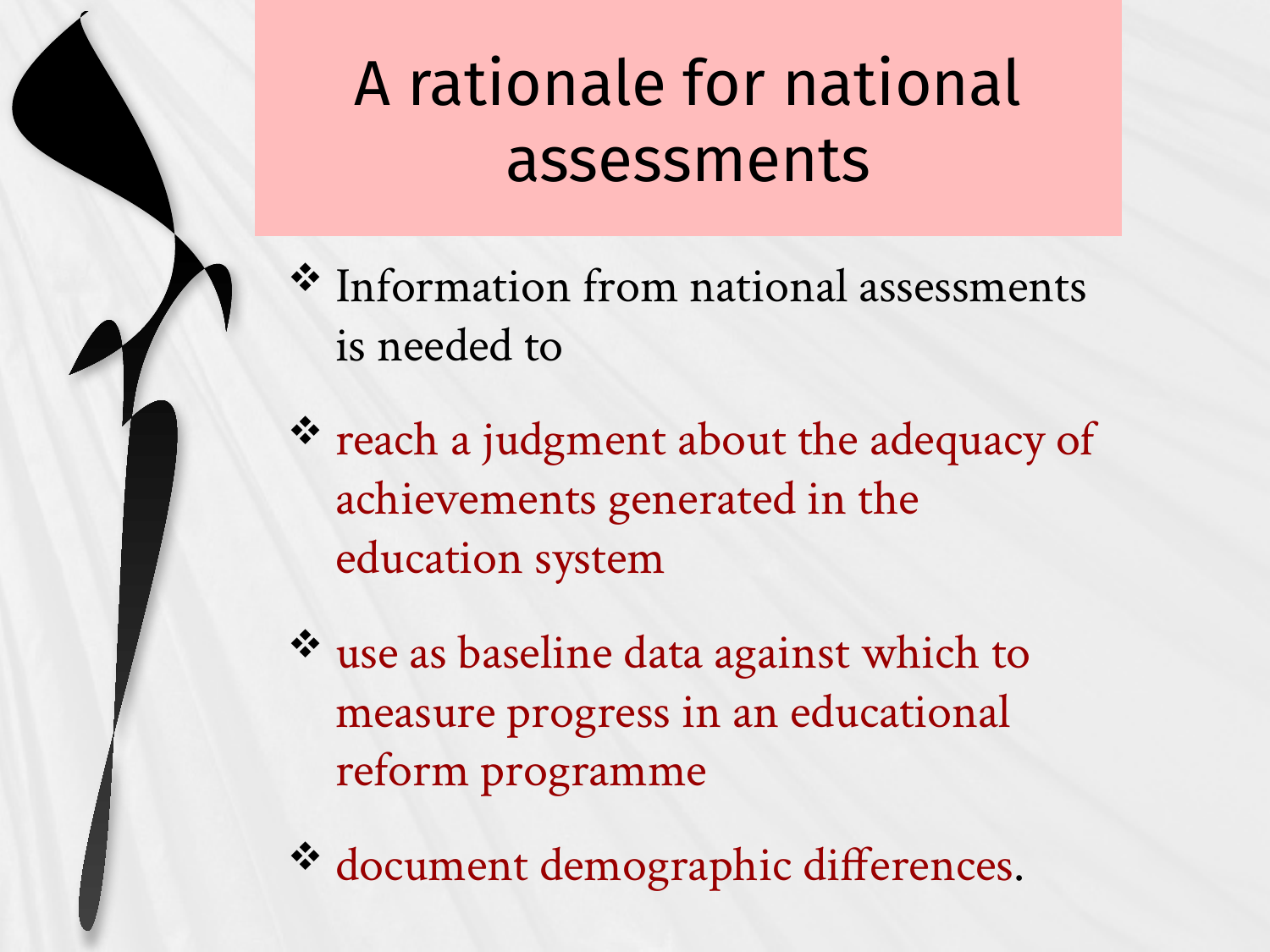

# A rationale for national assessments
Information from national assessments is needed to
reach a judgment about the adequacy of achievements generated in the education system
use as baseline data against which to measure progress in an educational reform programme
document demographic differences.